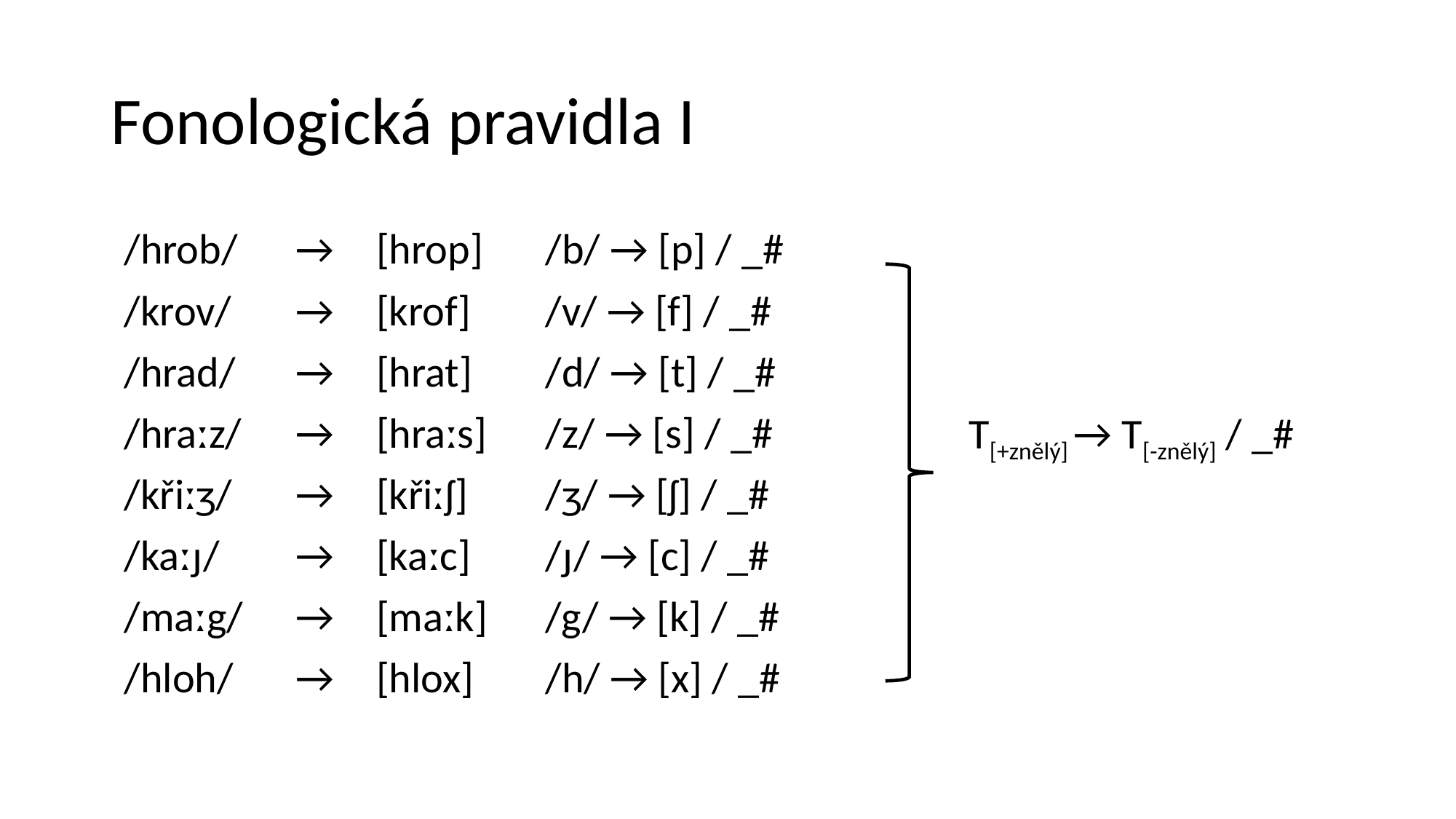

# Fonologická pravidla I

| /hrob/ | → | [hrop] | /b/ → [p] / \_# |  |  |
| --- | --- | --- | --- | --- | --- |
| /krov/ | → | [krof] | /v/ → [f] / \_# |  |  |
| /hrad/ | → | [hrat] | /d/ → [t] / \_# |  |  |
| /hraːz/ | → | [hraːs] | /z/ → [s] / \_# |  | T[+znělý] → T[-znělý] / \_# |
| /křiːʒ/ | → | [křiːʃ] | /ʒ/ → [ʃ] / \_# |  |  |
| /kaːɟ/ | → | [kaːc] | /ɟ/ → [c] / \_# |  |  |
| /maːg/ | → | [maːk] | /g/ → [k] / \_# |  |  |
| /hloh/ | → | [hlox] | /h/ → [x] / \_# |  |  |